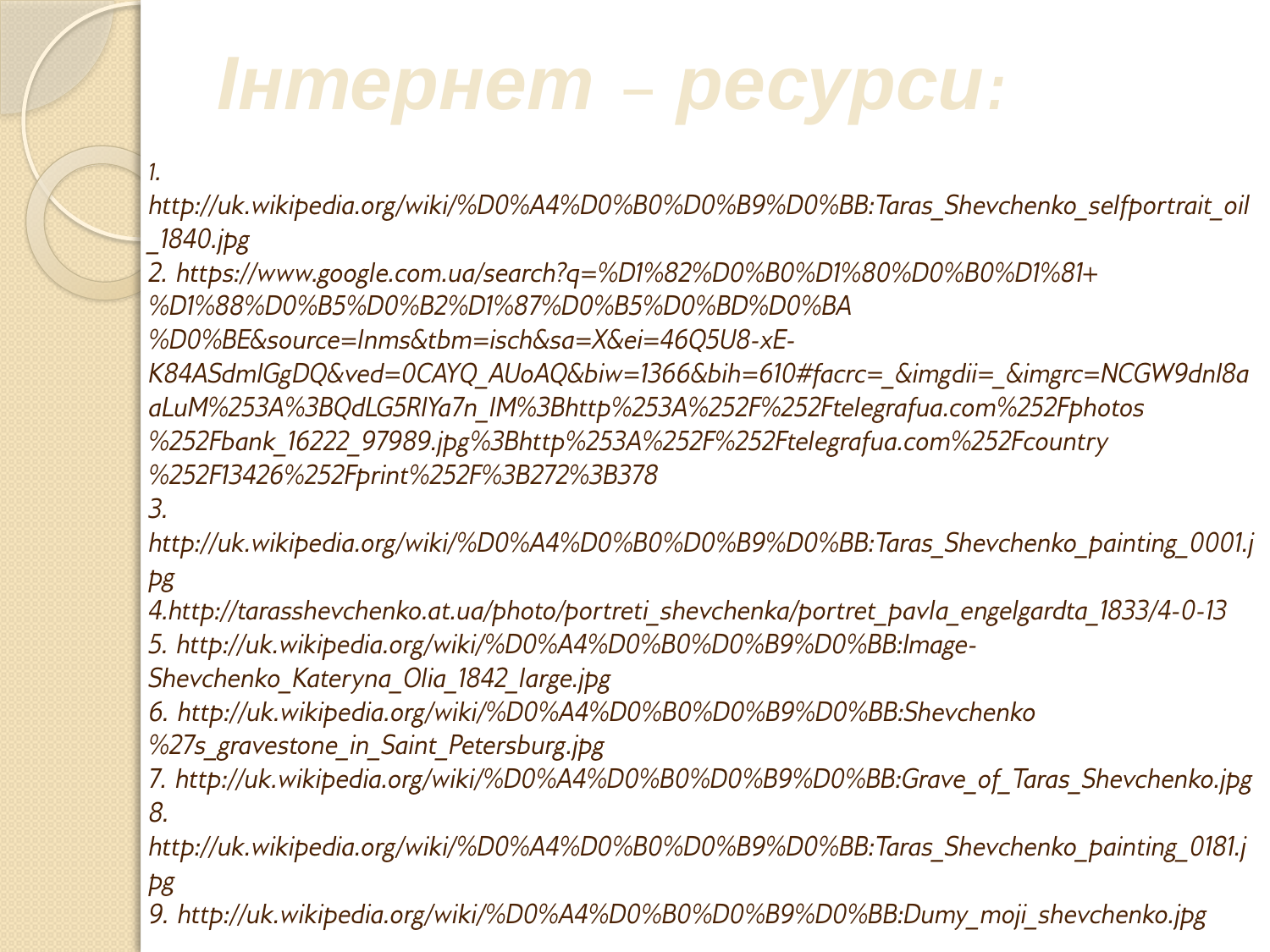

# Інтернет – ресурси:
1. http://uk.wikipedia.org/wiki/%D0%A4%D0%B0%D0%B9%D0%BB:Taras_Shevchenko_selfportrait_oil_1840.jpg
2. https://www.google.com.ua/search?q=%D1%82%D0%B0%D1%80%D0%B0%D1%81+%D1%88%D0%B5%D0%B2%D1%87%D0%B5%D0%BD%D0%BA%D0%BE&source=lnms&tbm=isch&sa=X&ei=46Q5U8-xE-K84ASdmIGgDQ&ved=0CAYQ_AUoAQ&biw=1366&bih=610#facrc=_&imgdii=_&imgrc=NCGW9dnI8aaLuM%253A%3BQdLG5RIYa7n_lM%3Bhttp%253A%252F%252Ftelegrafua.com%252Fphotos%252Fbank_16222_97989.jpg%3Bhttp%253A%252F%252Ftelegrafua.com%252Fcountry%252F13426%252Fprint%252F%3B272%3B378
3. http://uk.wikipedia.org/wiki/%D0%A4%D0%B0%D0%B9%D0%BB:Taras_Shevchenko_painting_0001.jpg
4.http://tarasshevchenko.at.ua/photo/portreti_shevchenka/portret_pavla_engelgardta_1833/4-0-13
5. http://uk.wikipedia.org/wiki/%D0%A4%D0%B0%D0%B9%D0%BB:Image-Shevchenko_Kateryna_Olia_1842_large.jpg
6. http://uk.wikipedia.org/wiki/%D0%A4%D0%B0%D0%B9%D0%BB:Shevchenko%27s_gravestone_in_Saint_Petersburg.jpg
7. http://uk.wikipedia.org/wiki/%D0%A4%D0%B0%D0%B9%D0%BB:Grave_of_Taras_Shevchenko.jpg
8. http://uk.wikipedia.org/wiki/%D0%A4%D0%B0%D0%B9%D0%BB:Taras_Shevchenko_painting_0181.jpg
9. http://uk.wikipedia.org/wiki/%D0%A4%D0%B0%D0%B9%D0%BB:Dumy_moji_shevchenko.jpg